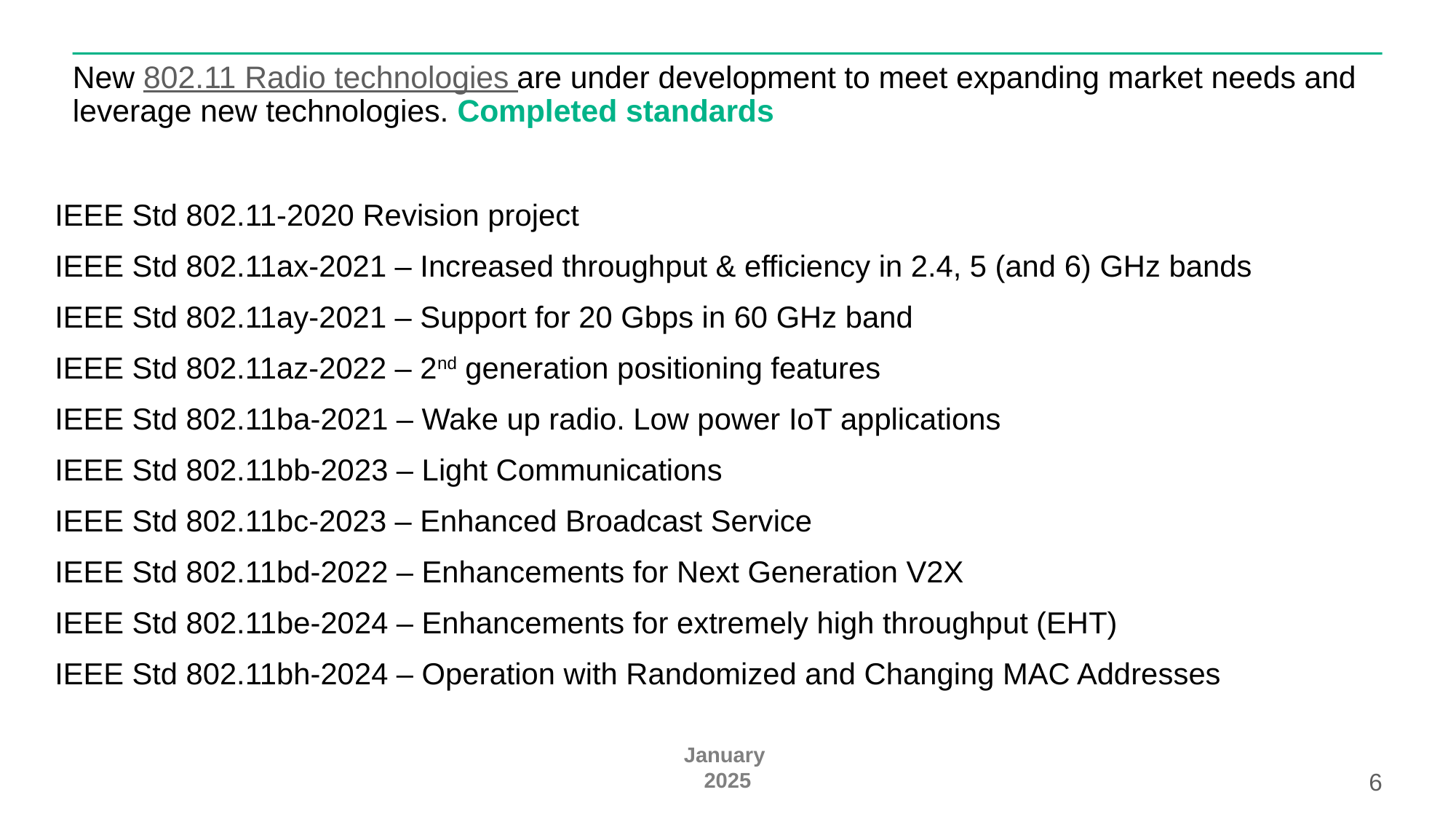

# New 802.11 Radio technologies are under development to meet expanding market needs and leverage new technologies. Completed standards
IEEE Std 802.11-2020 Revision project
IEEE Std 802.11ax-2021 – Increased throughput & efficiency in 2.4, 5 (and 6) GHz bands
IEEE Std 802.11ay-2021 – Support for 20 Gbps in 60 GHz band
IEEE Std 802.11az-2022 – 2nd generation positioning features
IEEE Std 802.11ba-2021 – Wake up radio. Low power IoT applications
IEEE Std 802.11bb-2023 – Light Communications
IEEE Std 802.11bc-2023 – Enhanced Broadcast Service
IEEE Std 802.11bd-2022 – Enhancements for Next Generation V2X
IEEE Std 802.11be-2024 – Enhancements for extremely high throughput (EHT)
IEEE Std 802.11bh-2024 – Operation with Randomized and Changing MAC Addresses
January  2025
6